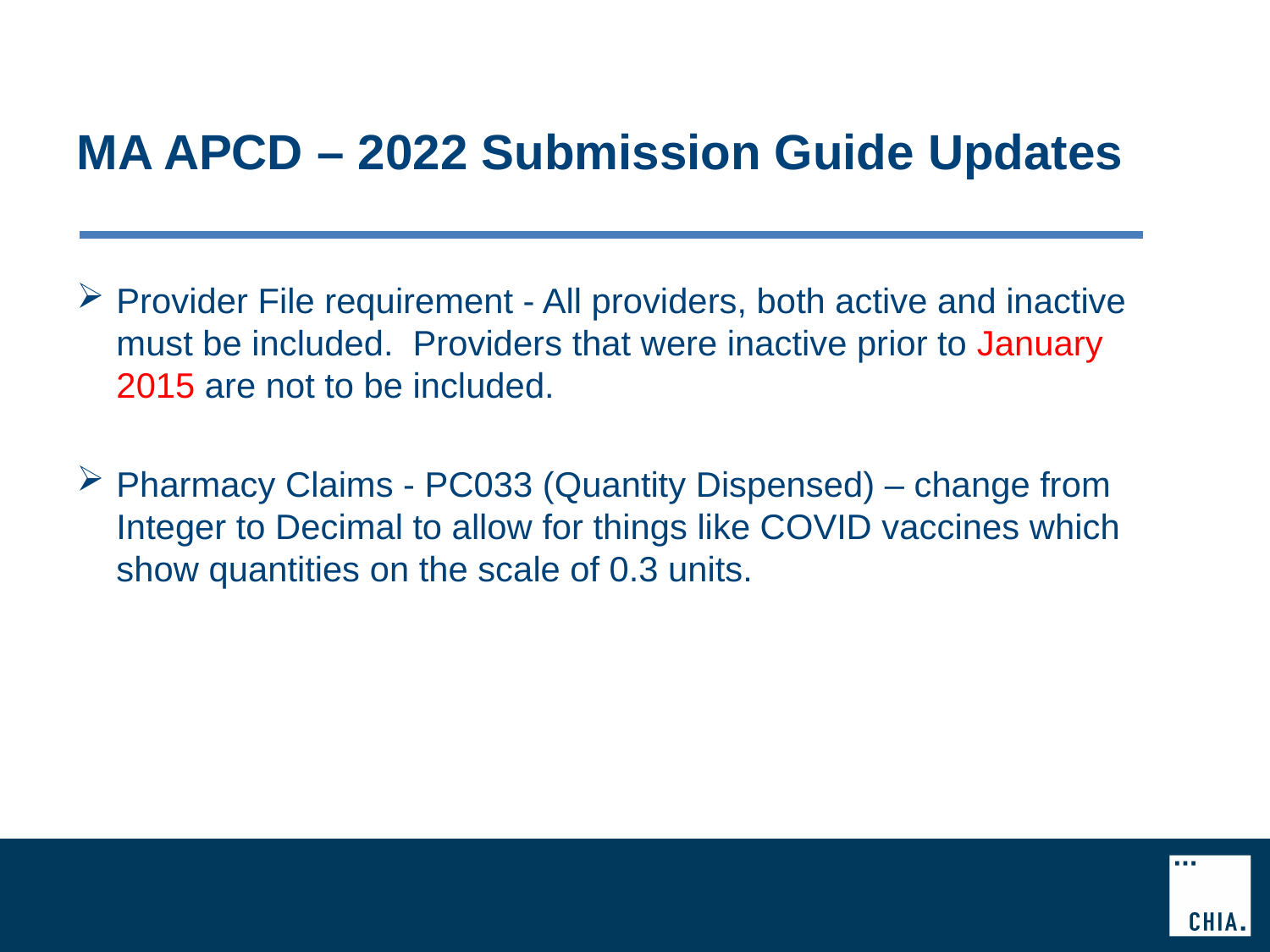

# MA APCD – 2022 Submission Guide Updates
Provider File requirement - All providers, both active and inactive must be included.  Providers that were inactive prior to January 2015 are not to be included.

Pharmacy Claims - PC033 (Quantity Dispensed) – change from Integer to Decimal to allow for things like COVID vaccines which show quantities on the scale of 0.3 units.